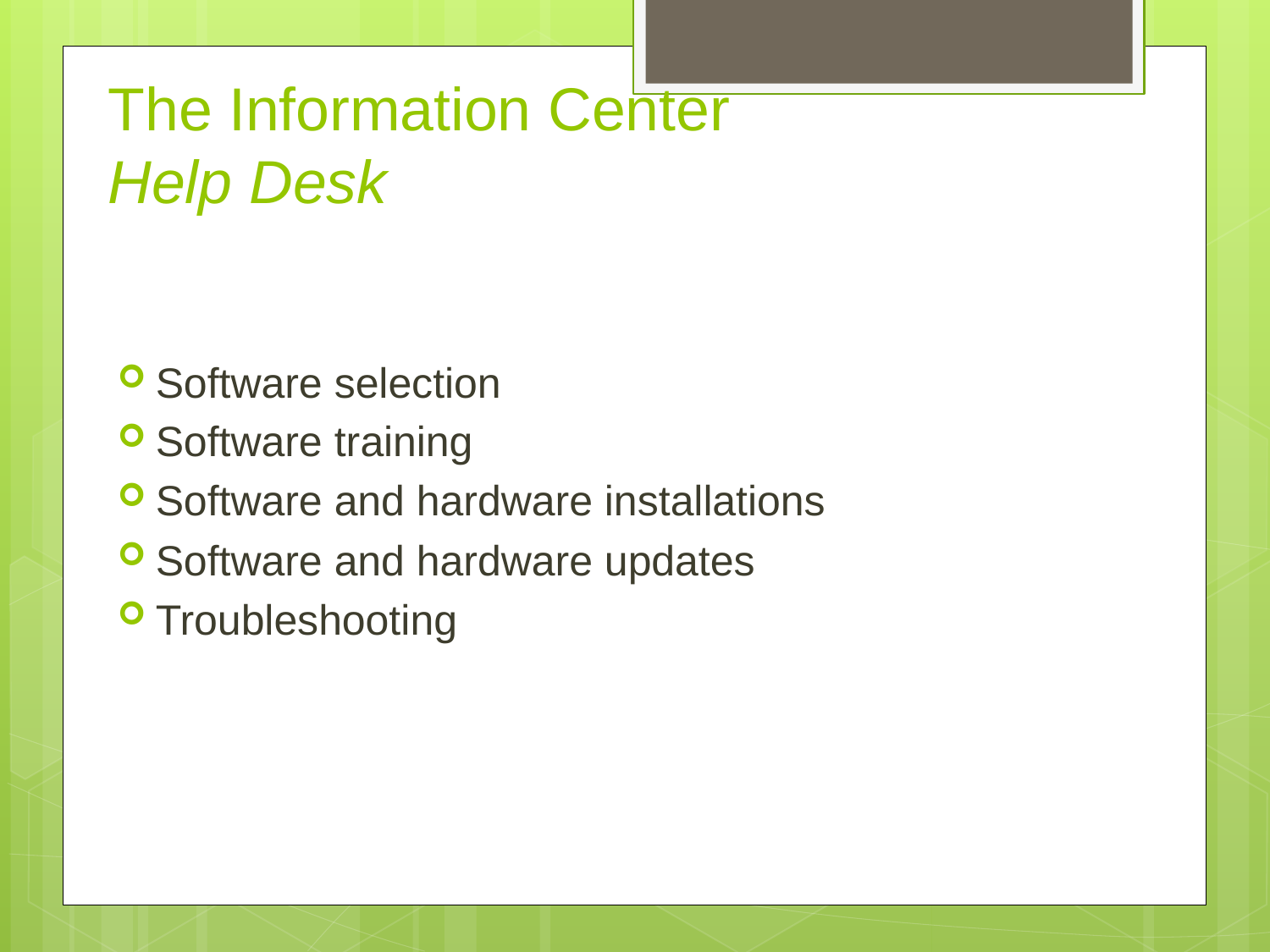

# The Information Center Help Desk
Software selection
Software training
Software and hardware installations
Software and hardware updates
Troubleshooting